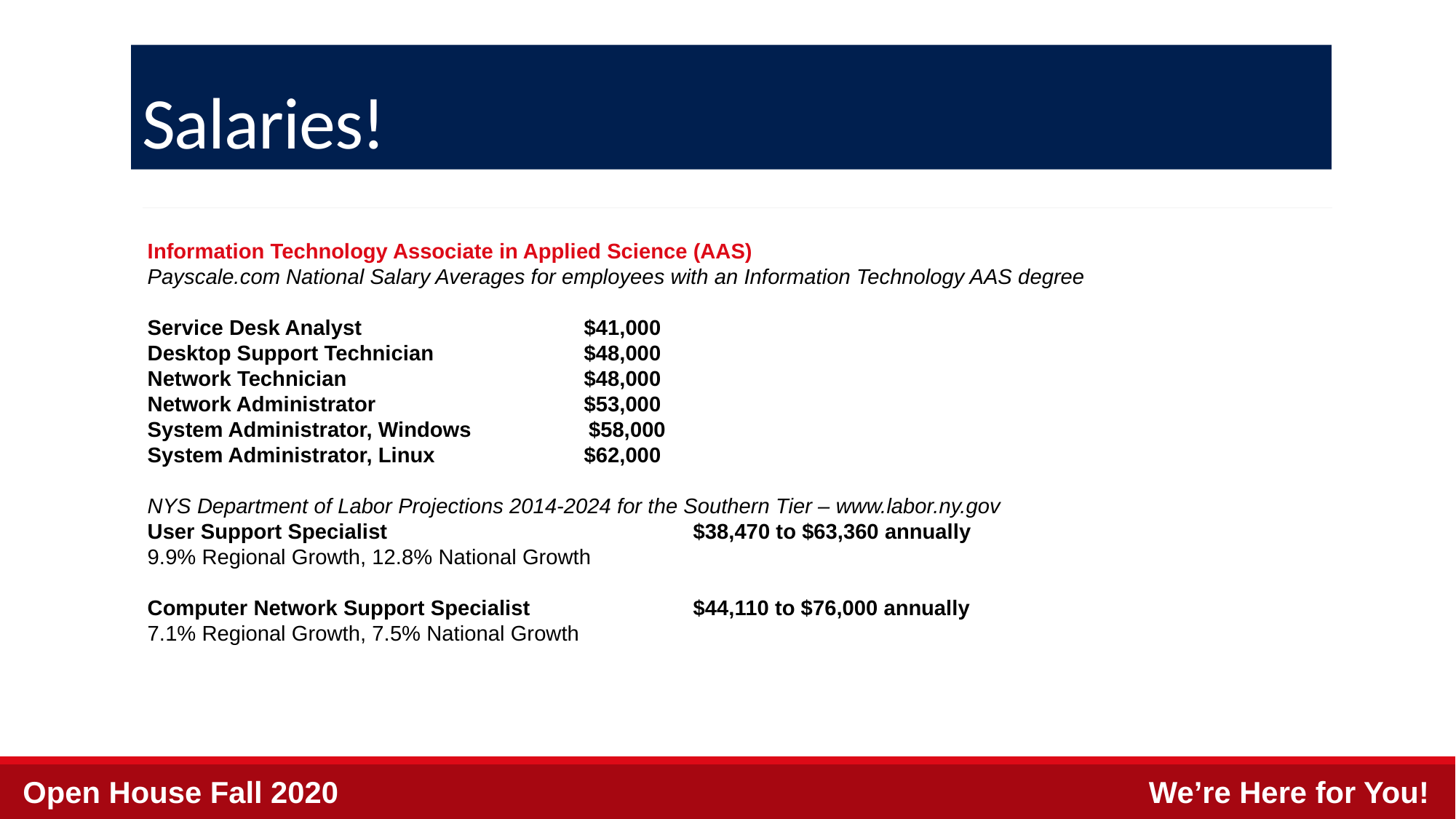

# Salaries!
Information Technology Associate in Applied Science (AAS)
Payscale.com National Salary Averages for employees with an Information Technology AAS degree

Service Desk Analyst			$41,000
Desktop Support Technician 		$48,000
Network Technician			$48,000
Network Administrator		$53,000
System Administrator, Windows	                   $58,000
System Administrator, Linux 		$62,000
NYS Department of Labor Projections 2014-2024 for the Southern Tier – www.labor.ny.gov
User Support Specialist			$38,470 to $63,360 annually
9.9% Regional Growth, 12.8% National Growth
Computer Network Support Specialist 		$44,110 to $76,000 annually
7.1% Regional Growth, 7.5% National Growth
Open House Fall 2020
We’re Here for You!